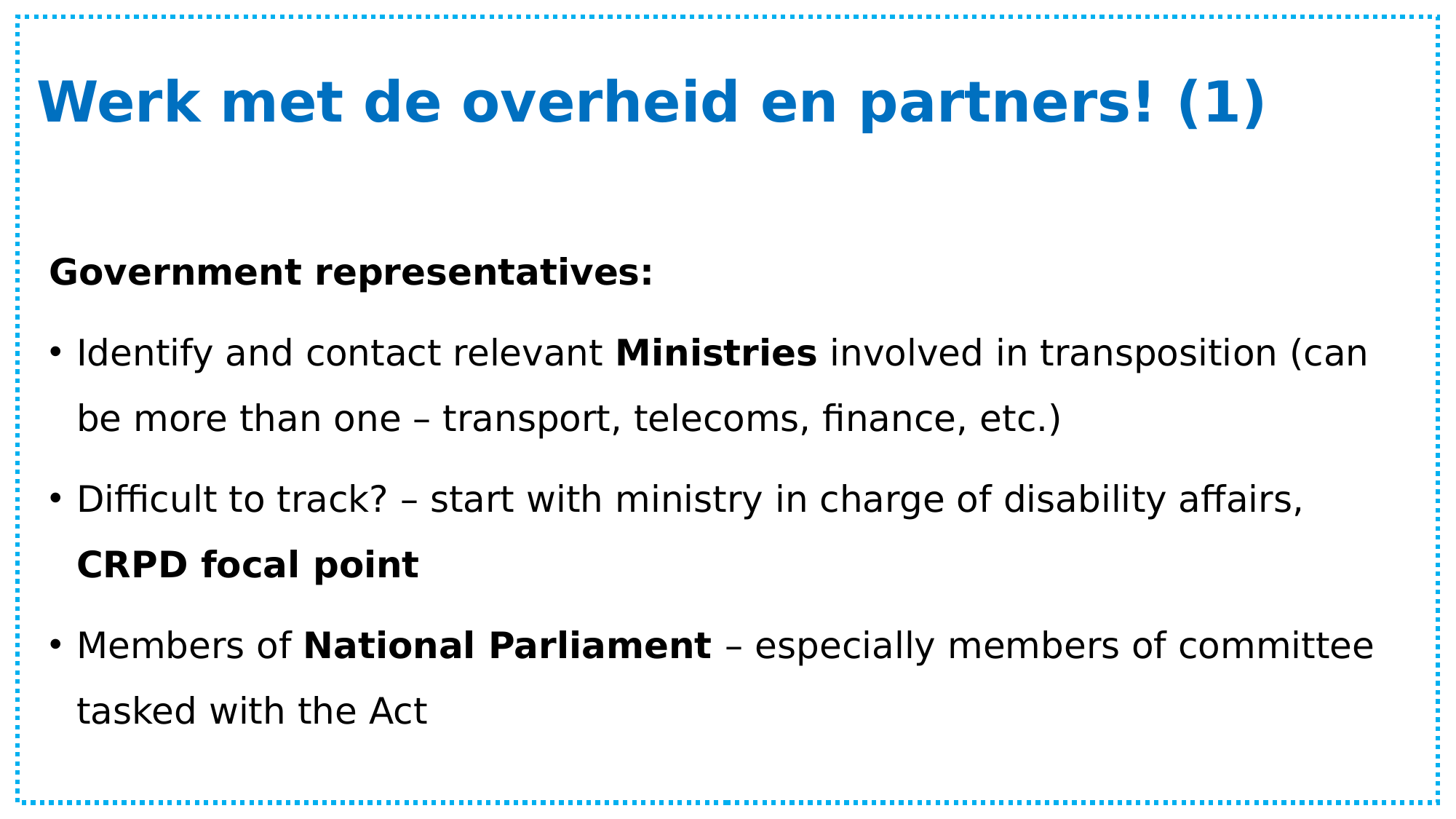

# Werk met de overheid en partners! (1)
Government representatives:
Identify and contact relevant Ministries involved in transposition (can be more than one – transport, telecoms, finance, etc.)
Difficult to track? – start with ministry in charge of disability affairs, CRPD focal point
Members of National Parliament – especially members of committee tasked with the Act